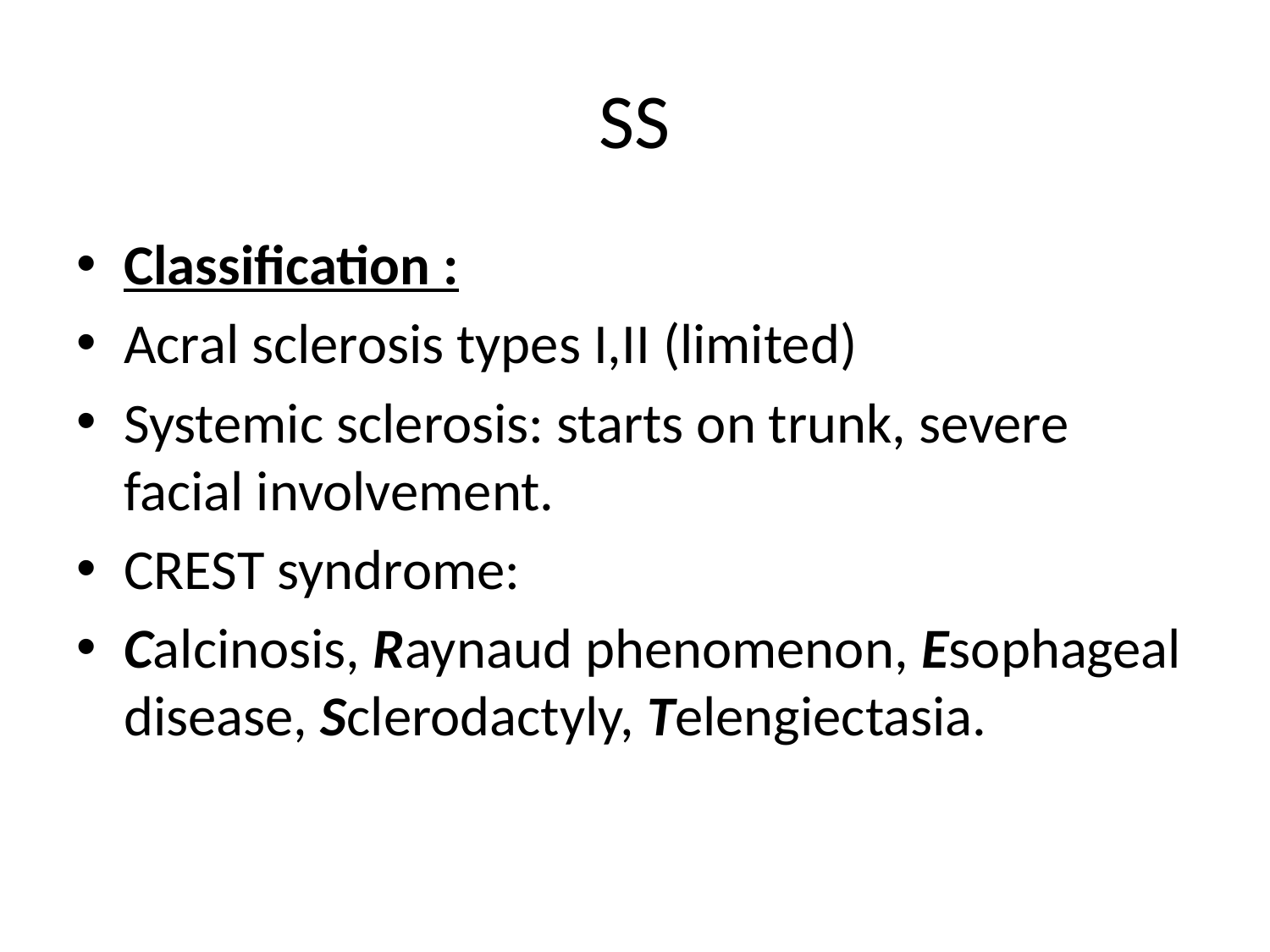

# SS
Classification :
Acral sclerosis types I,II (limited)
Systemic sclerosis: starts on trunk, severe facial involvement.
CREST syndrome:
Calcinosis, Raynaud phenomenon, Esophageal disease, Sclerodactyly, Telengiectasia.